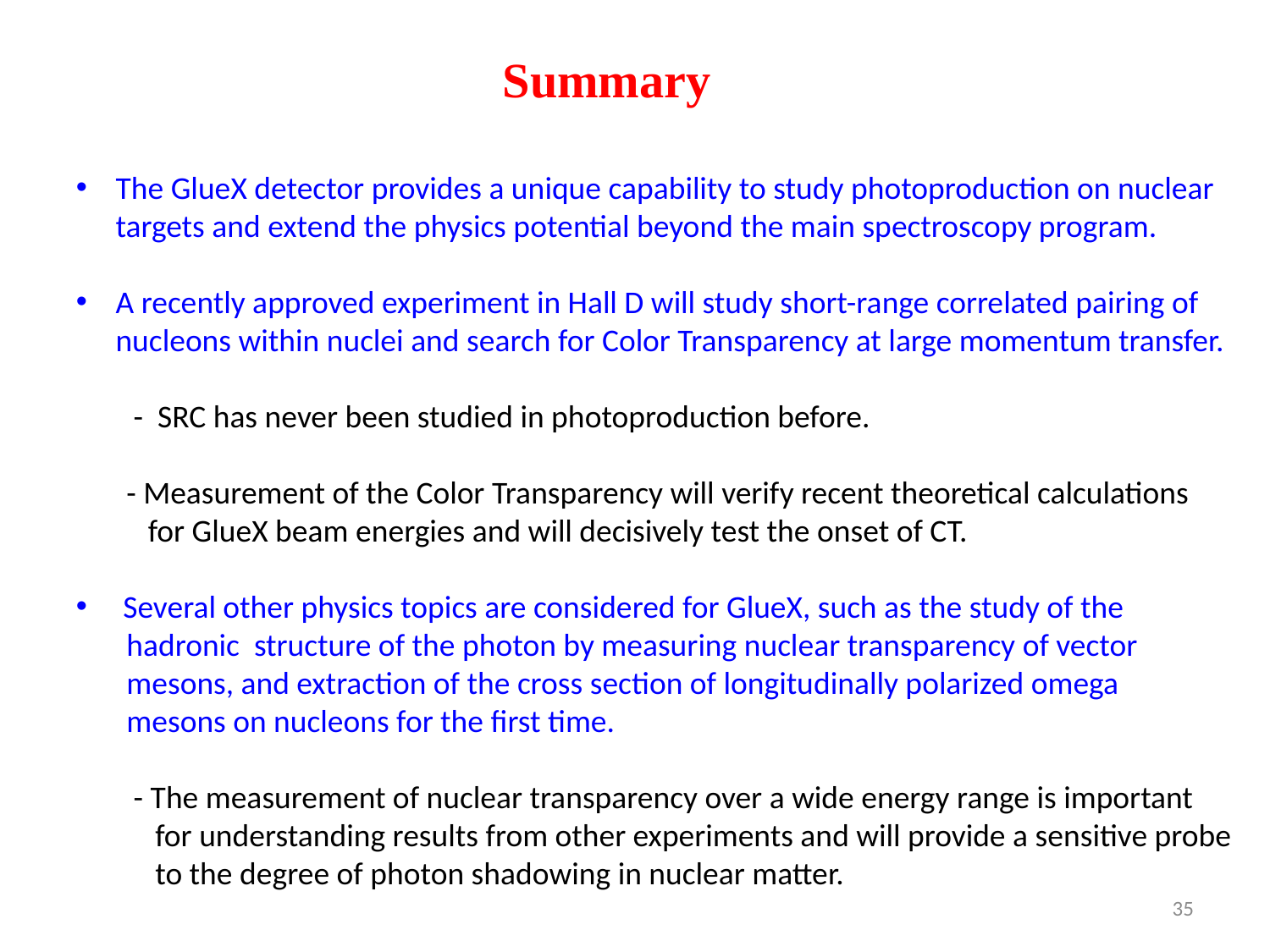

Summary
The GlueX detector provides a unique capability to study photoproduction on nuclear targets and extend the physics potential beyond the main spectroscopy program.

A recently approved experiment in Hall D will study short-range correlated pairing of nucleons within nuclei and search for Color Transparency at large momentum transfer.

        -  SRC has never been studied in photoproduction before.

       - Measurement of the Color Transparency will verify recent theoretical calculations
          for GlueX beam energies and will decisively test the onset of CT.

     Several other physics topics are considered for GlueX, such as the study of the
       hadronic  structure of the photon by measuring nuclear transparency of vector
       mesons, and extraction of the cross section of longitudinally polarized omega
       mesons on nucleons for the first time.

        - The measurement of nuclear transparency over a wide energy range is important
           for understanding results from other experiments and will provide a sensitive probe
           to the degree of photon shadowing in nuclear matter.

35